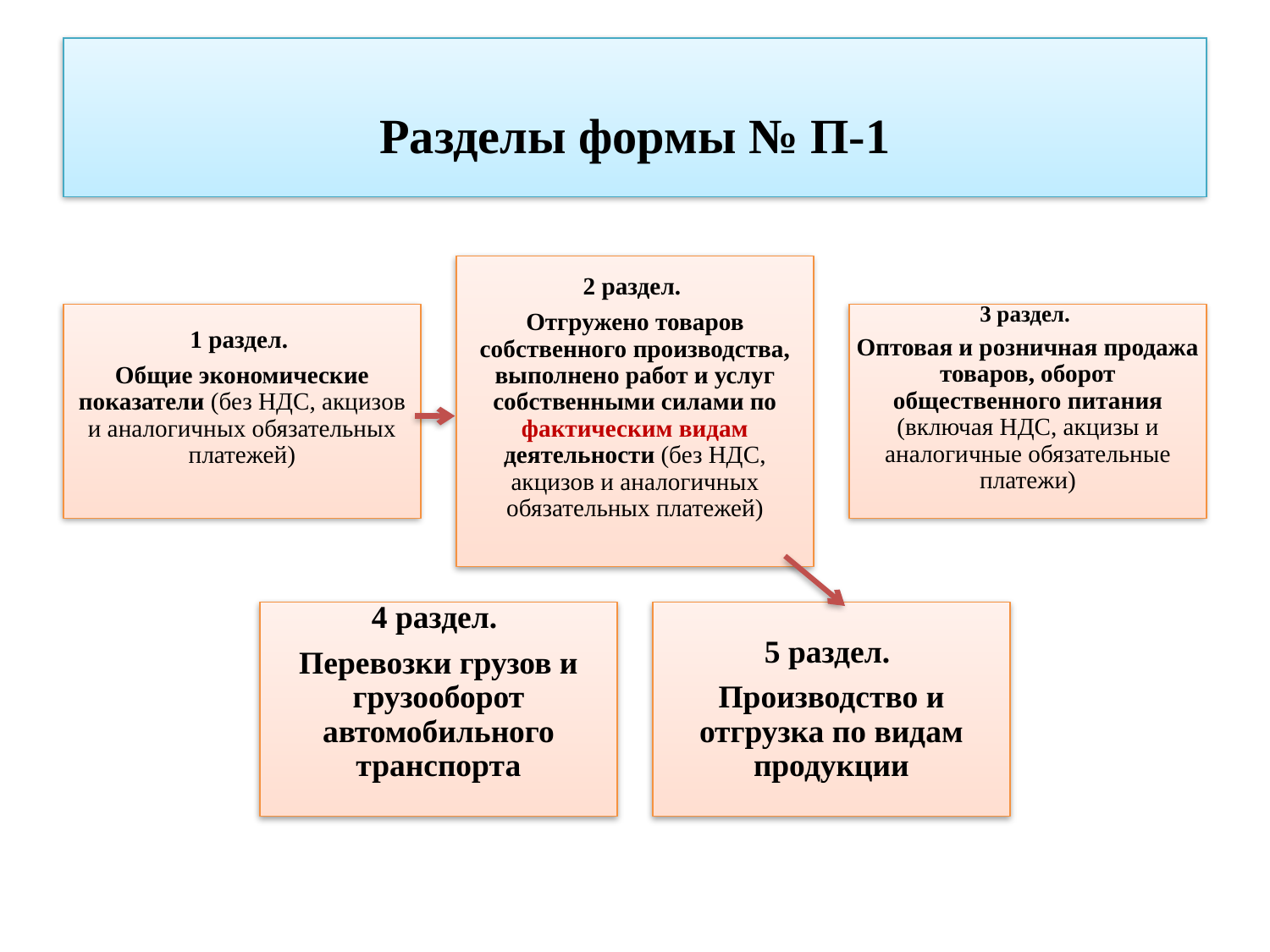

# Разделы формы № П-1
1 раздел.
Общие экономические показатели (без НДС, акцизов и аналогичных обязательных платежей)
2 раздел.
Отгружено товаров собственного производства, выполнено работ и услуг собственными силами по фактическим видам деятельности (без НДС, акцизов и аналогичных обязательных платежей)
3 раздел.
Оптовая и розничная продажа товаров, оборот общественного питания (включая НДС, акцизы и аналогичные обязательные платежи)
4 раздел.
Перевозки грузов и грузооборот автомобильного транспорта
5 раздел.
Производство и отгрузка по видам продукции